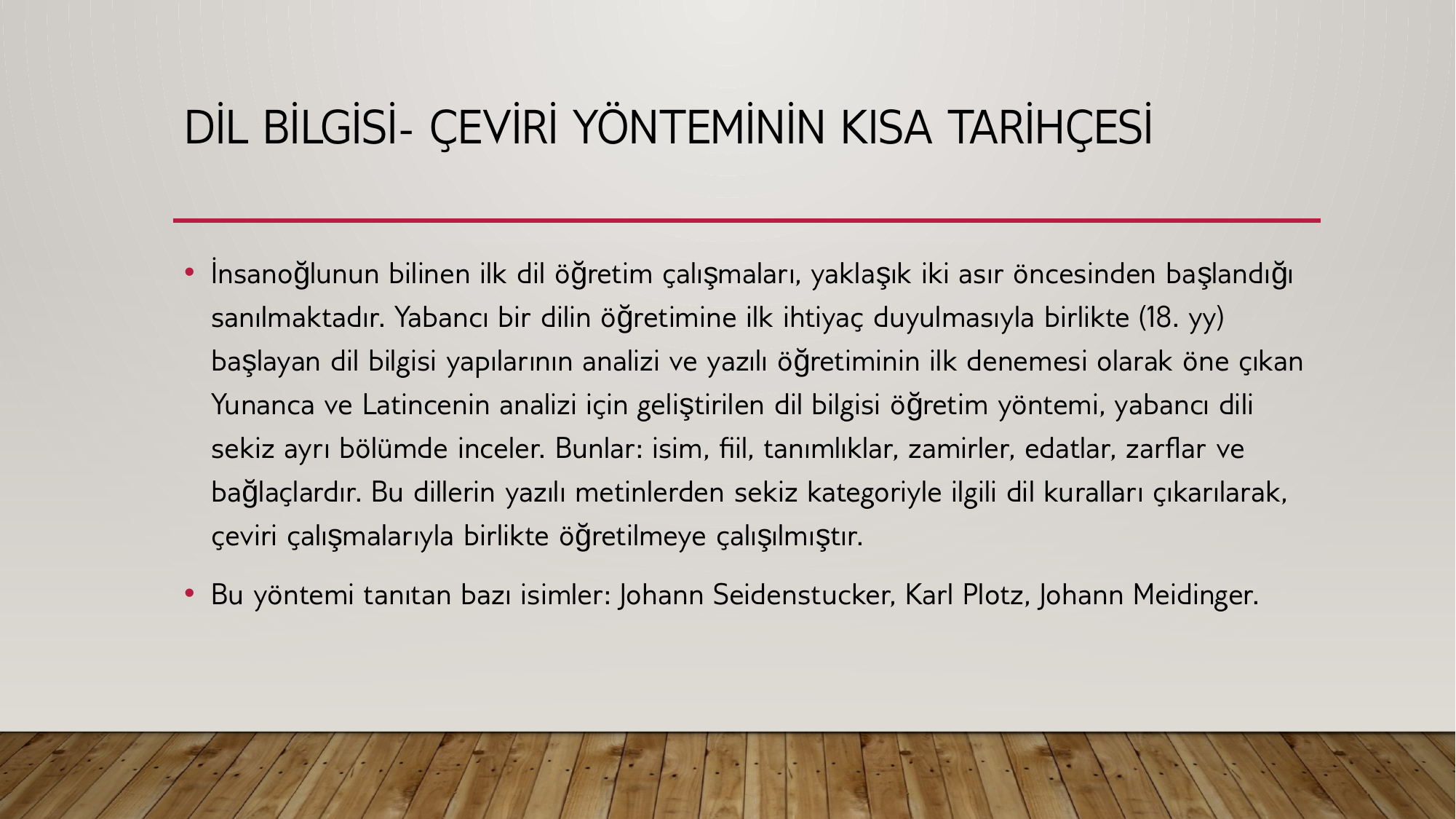

# Dil bilgisi- çeviri yönteminin kısa tarihçesi
İnsanoğlunun bilinen ilk dil öğretim çalışmaları, yaklaşık iki asır öncesinden başlandığı sanılmaktadır. Yabancı bir dilin öğretimine ilk ihtiyaç duyulmasıyla birlikte (18. yy) başlayan dil bilgisi yapılarının analizi ve yazılı öğretiminin ilk denemesi olarak öne çıkan Yunanca ve Latincenin analizi için geliştirilen dil bilgisi öğretim yöntemi, yabancı dili sekiz ayrı bölümde inceler. Bunlar: isim, fiil, tanımlıklar, zamirler, edatlar, zarflar ve bağlaçlardır. Bu dillerin yazılı metinlerden sekiz kategoriyle ilgili dil kuralları çıkarılarak, çeviri çalışmalarıyla birlikte öğretilmeye çalışılmıştır.
Bu yöntemi tanıtan bazı isimler: Johann Seidenstucker, Karl Plotz, Johann Meidinger.